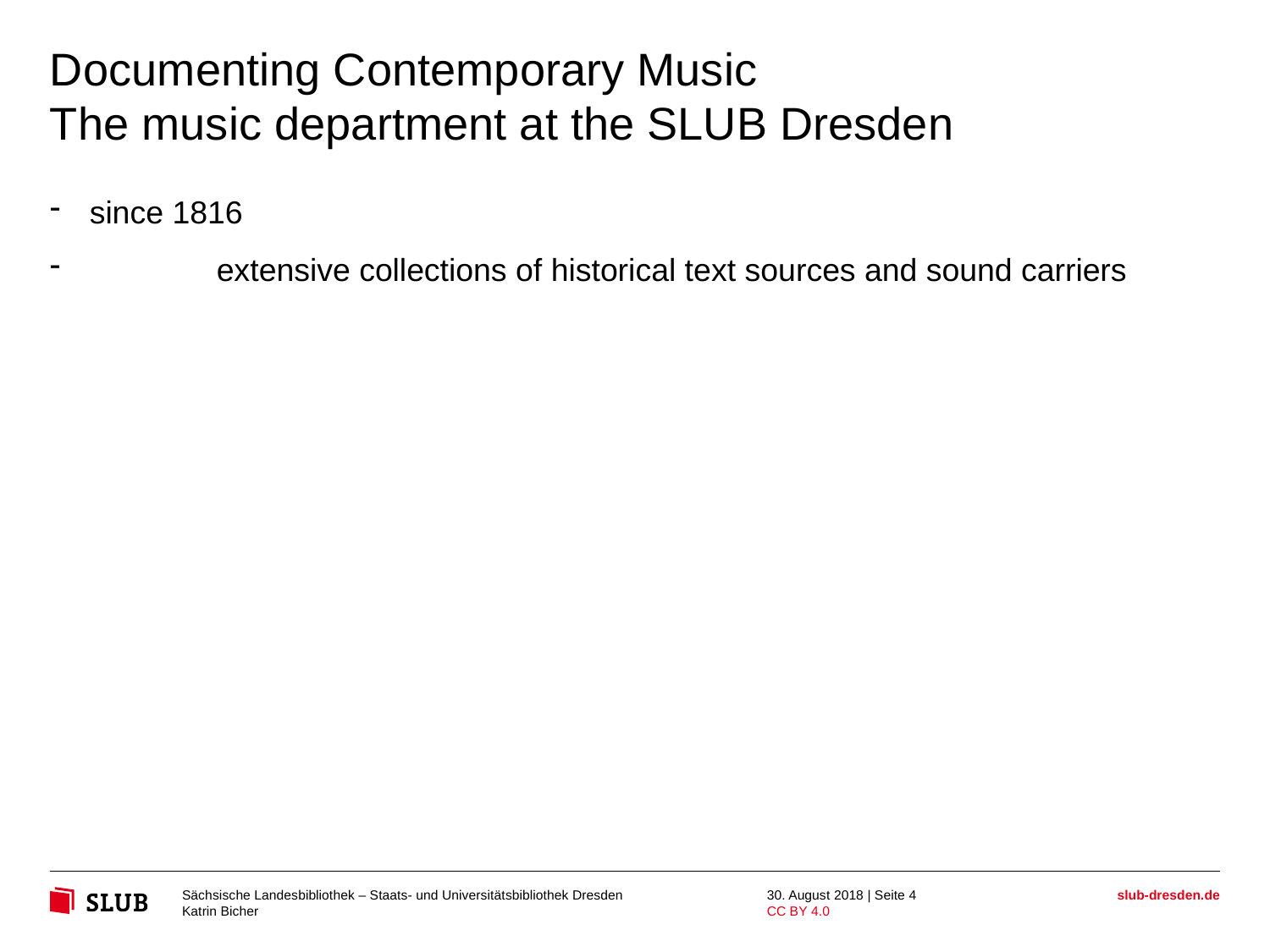

# Documenting Contemporary Music
The music department at the SLUB Dresden
since 1816
  	extensive collections of historical text sources and sound carriers

30. August 2018 | Seite 4
Katrin Bicher